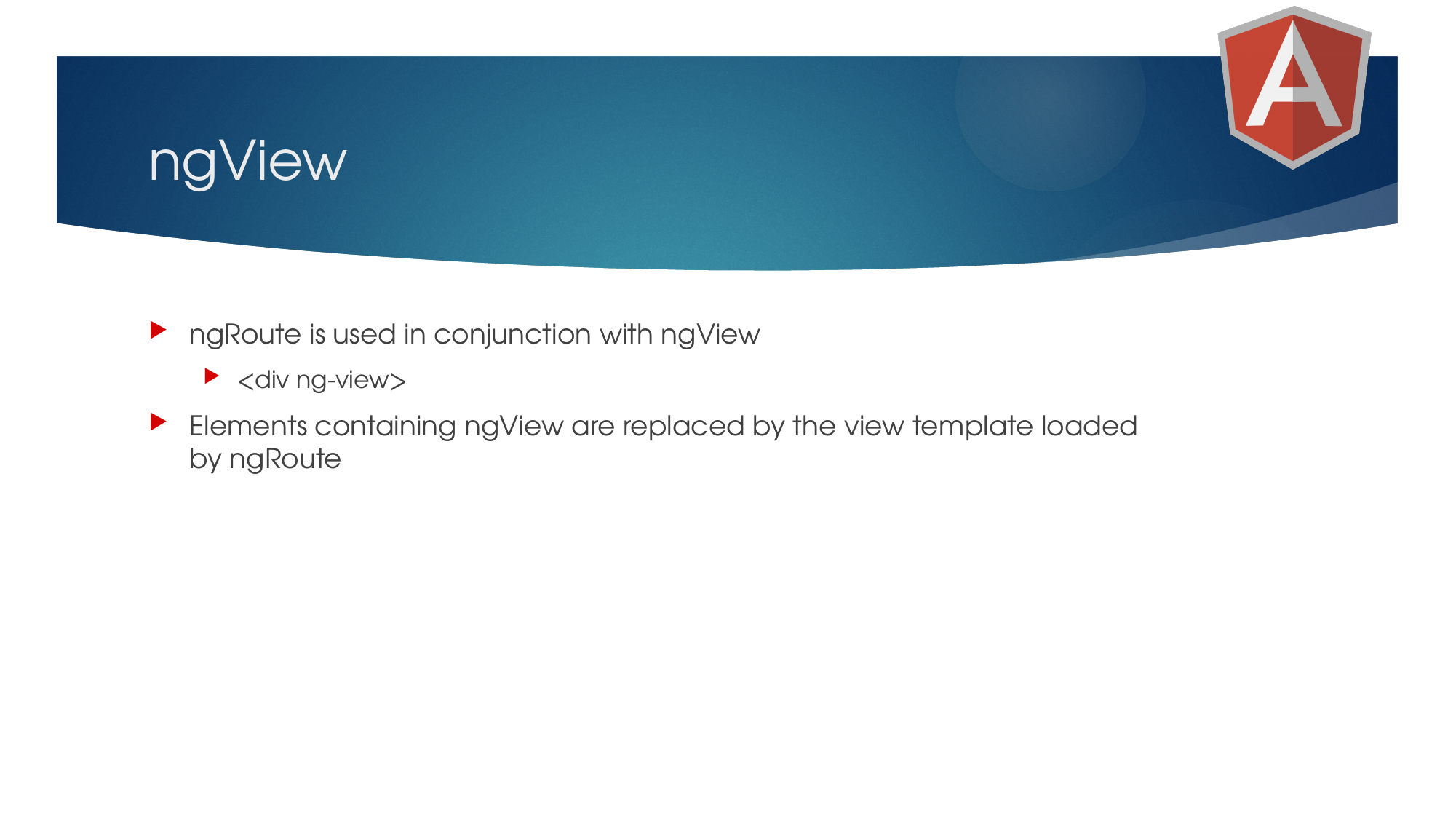

# ngView
ngRoute is used in conjunction with ngView
<div ng-view>
Elements containing ngView are replaced by the view template loaded by ngRoute